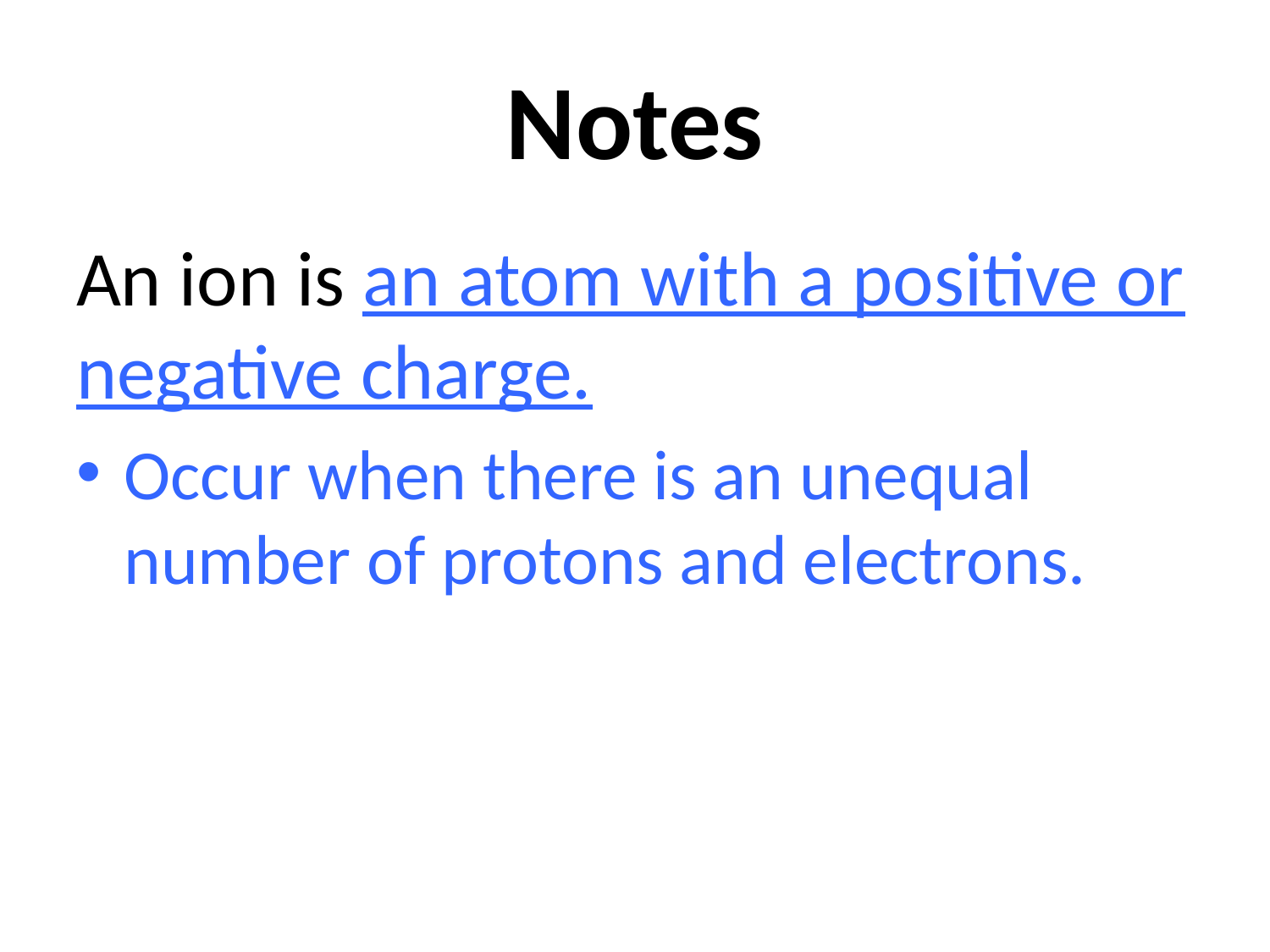

# Notes
An ion is an atom with a positive or negative charge.
Occur when there is an unequal number of protons and electrons.